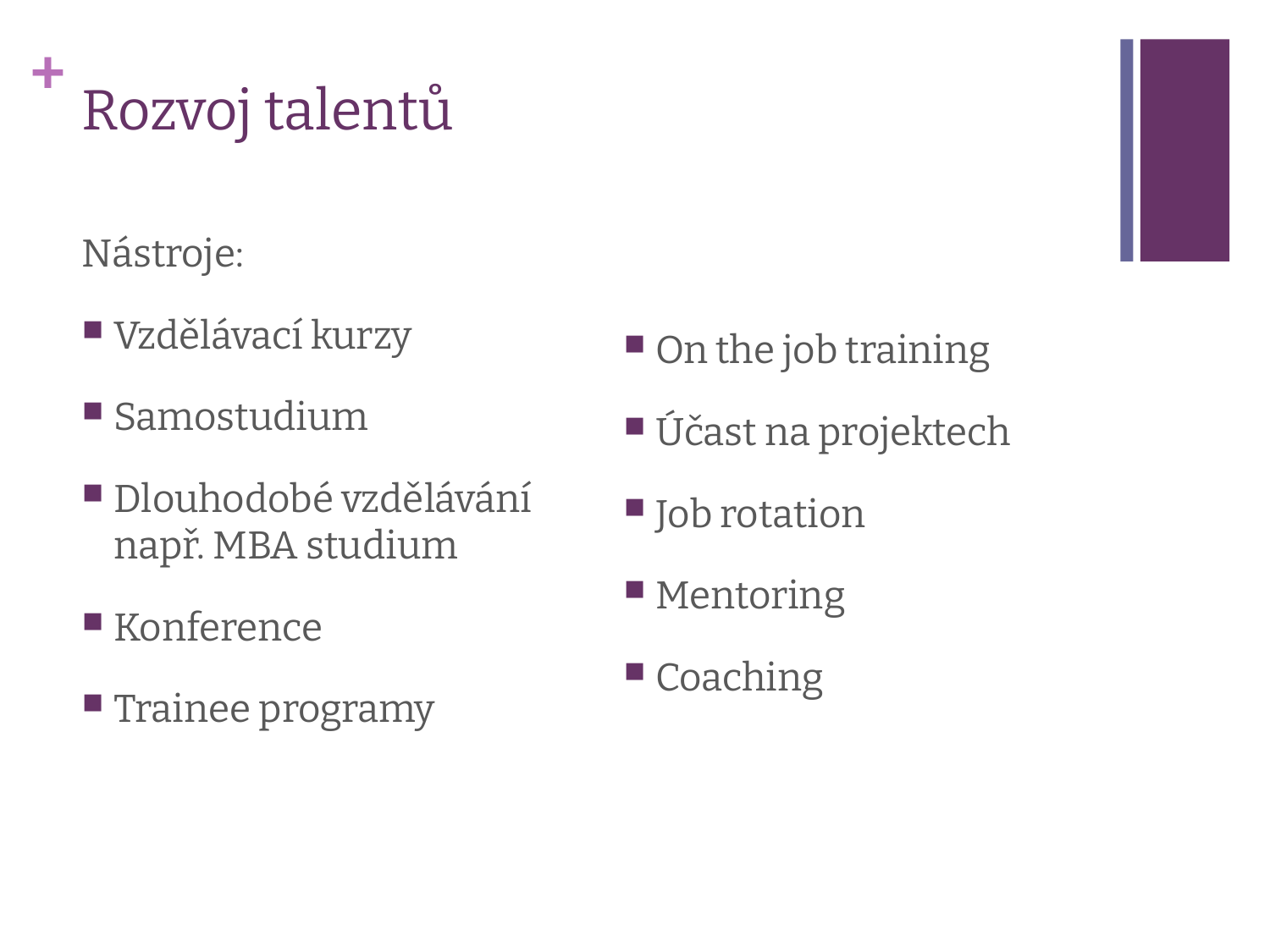

# Rozvoj talentů
Nástroje:
Vzdělávací kurzy
Samostudium
Dlouhodobé vzdělávání např. MBA studium
Konference
Trainee programy

On the job training
Účast na projektech
Job rotation
Mentoring
Coaching